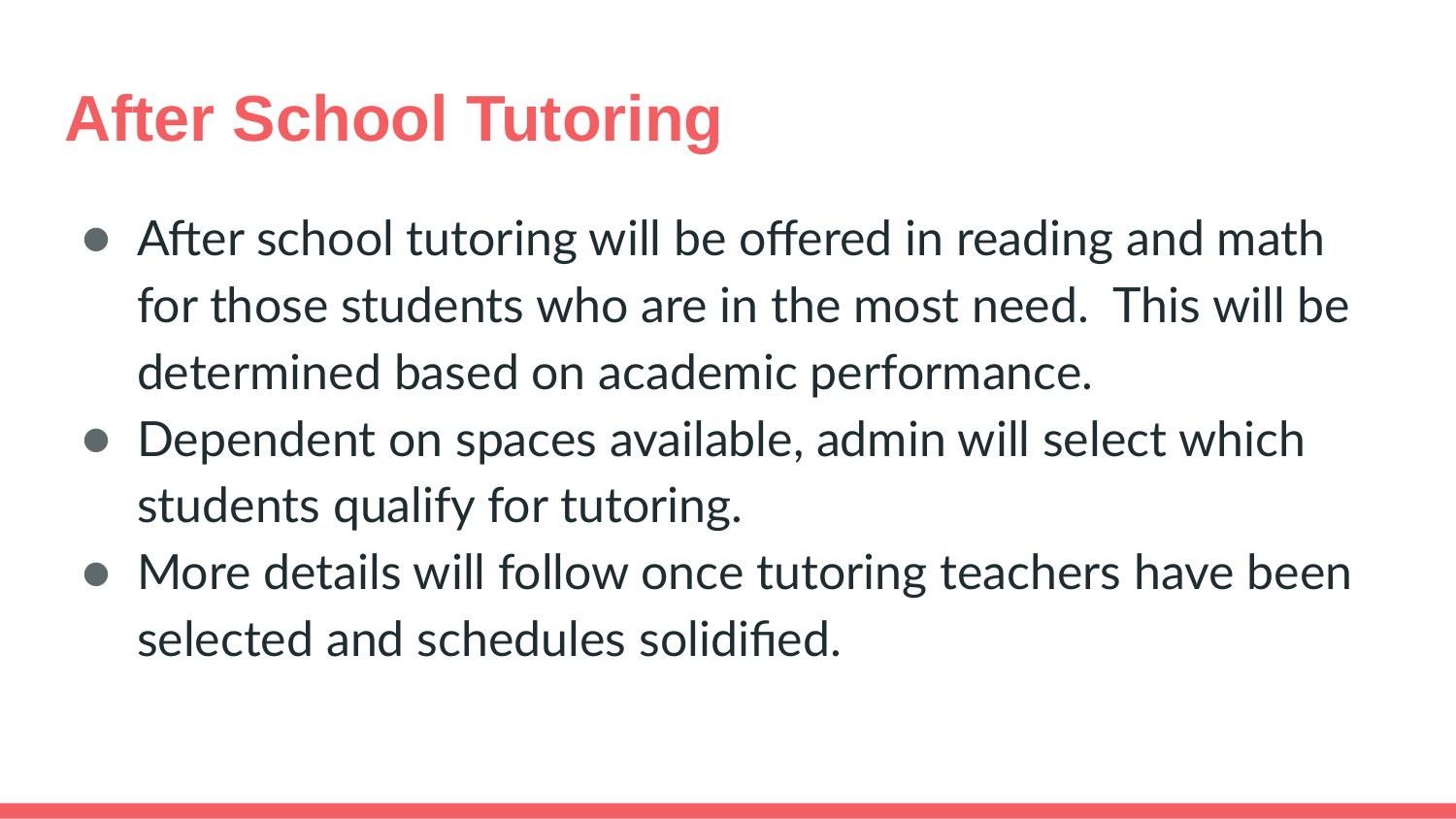

# After School Tutoring
After school tutoring will be offered in reading and math for those students who are in the most need.  This will be determined based on academic performance.
Dependent on spaces available, admin will select which students qualify for tutoring.
More details will follow once tutoring teachers have been selected and schedules solidified.